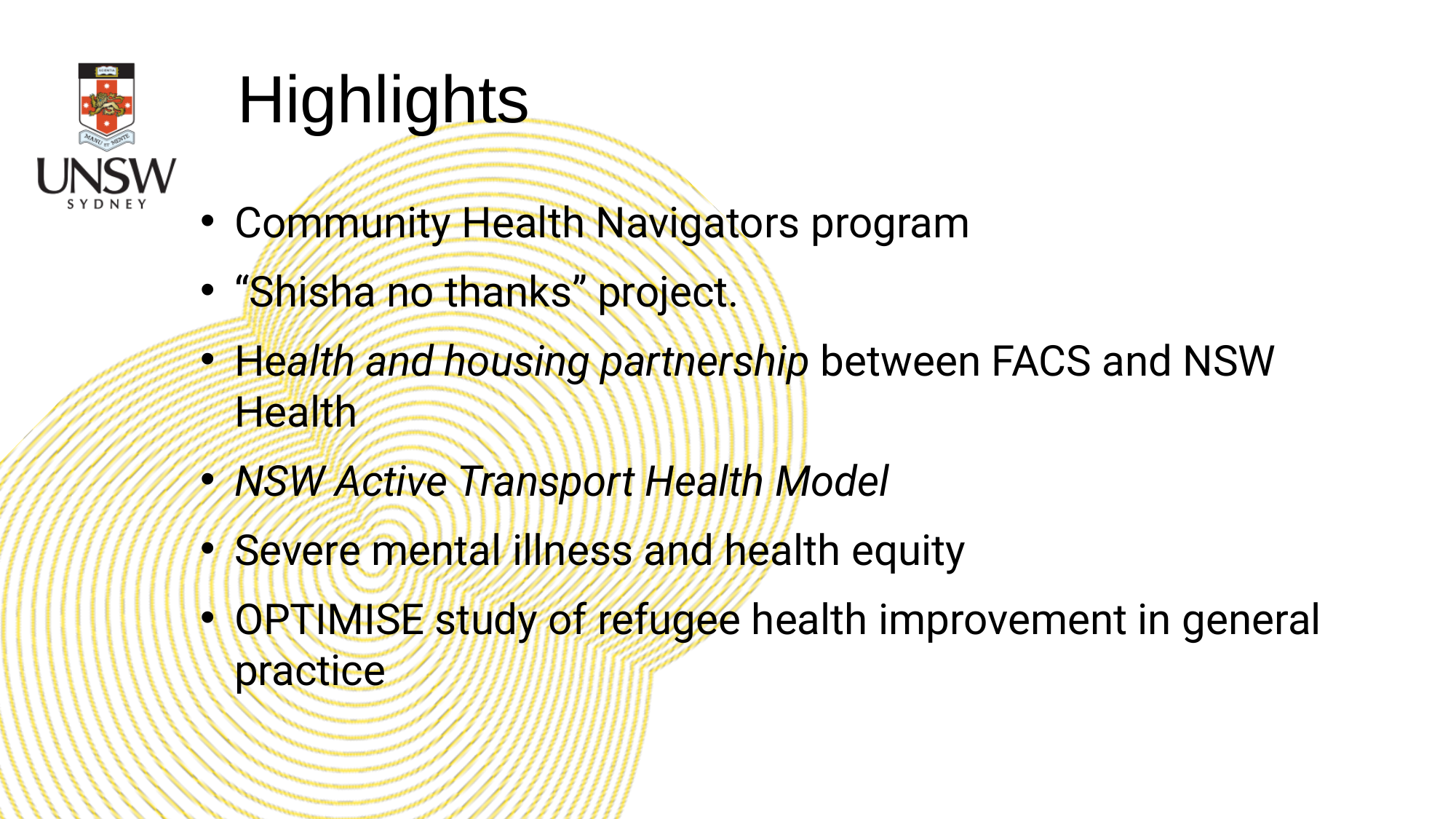

Highlights
Community Health Navigators program
“Shisha no thanks” project.
Health and housing partnership between FACS and NSW Health
NSW Active Transport Health Model
Severe mental illness and health equity
OPTIMISE study of refugee health improvement in general practice